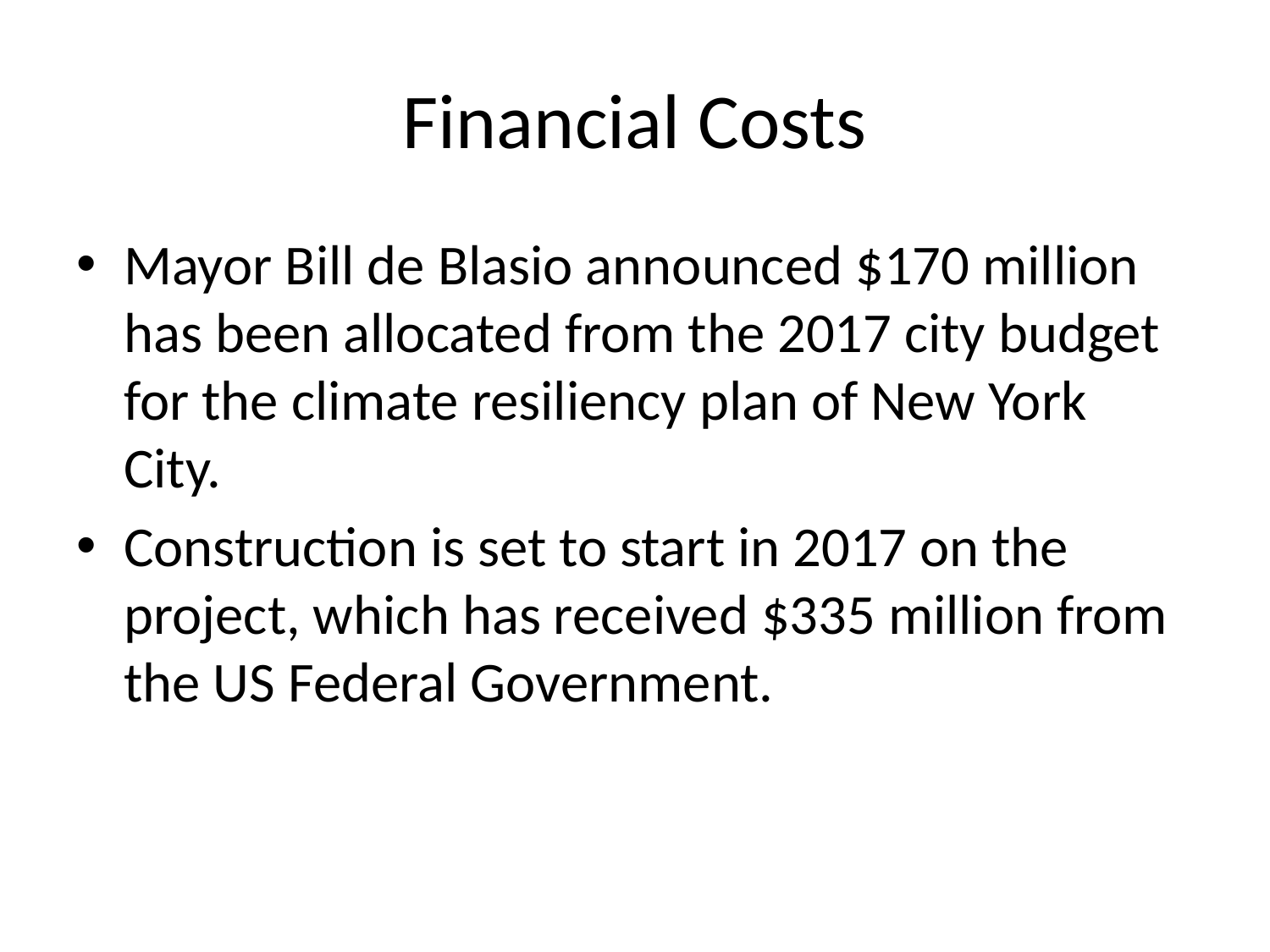

# Financial Costs
Mayor Bill de Blasio announced $170 million has been allocated from the 2017 city budget for the climate resiliency plan of New York City.
Construction is set to start in 2017 on the project, which has received $335 million from the US Federal Government.